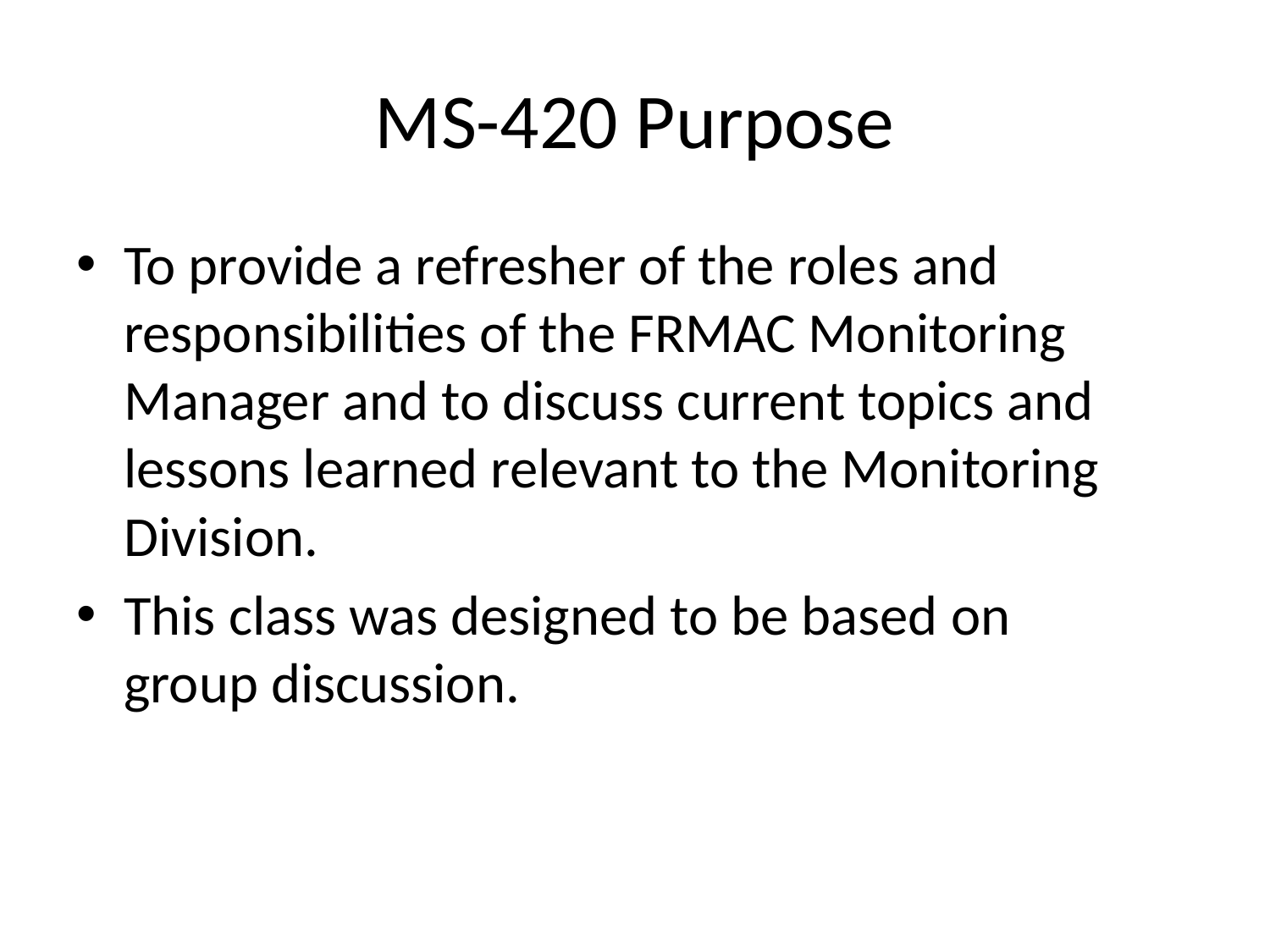

# MS-420 Purpose
To provide a refresher of the roles and responsibilities of the FRMAC Monitoring Manager and to discuss current topics and lessons learned relevant to the Monitoring Division.
This class was designed to be based on group discussion.